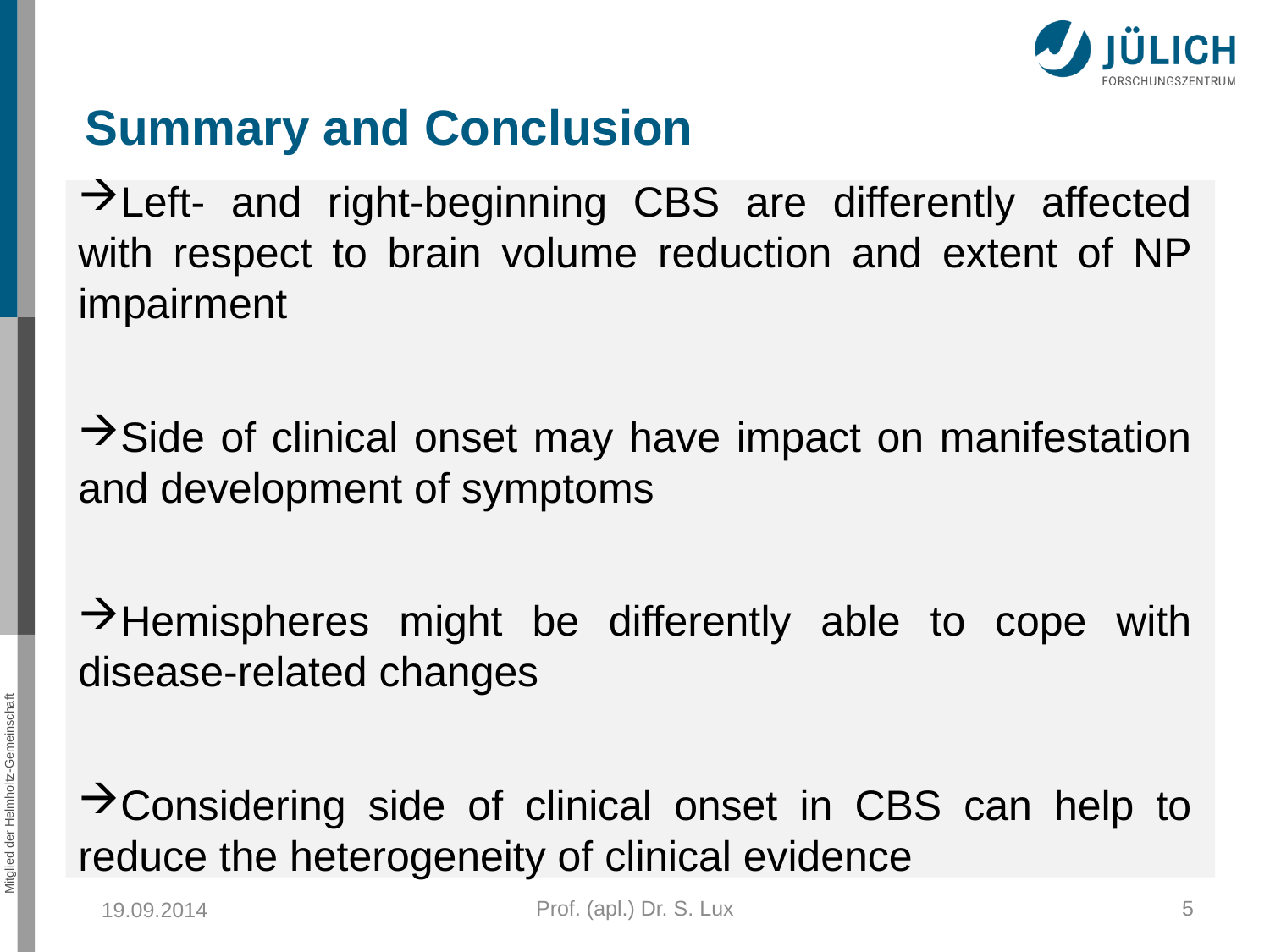

# Summary and Conclusion
Left- and right-beginning CBS are differently affected with respect to brain volume reduction and extent of NP impairment

Side of clinical onset may have impact on manifestation and development of symptoms

Hemispheres might be differently able to cope with disease-related changes

Considering side of clinical onset in CBS can help to reduce the heterogeneity of clinical evidence

Prof. (apl.) Dr. S. Lux

5
19.09.2014